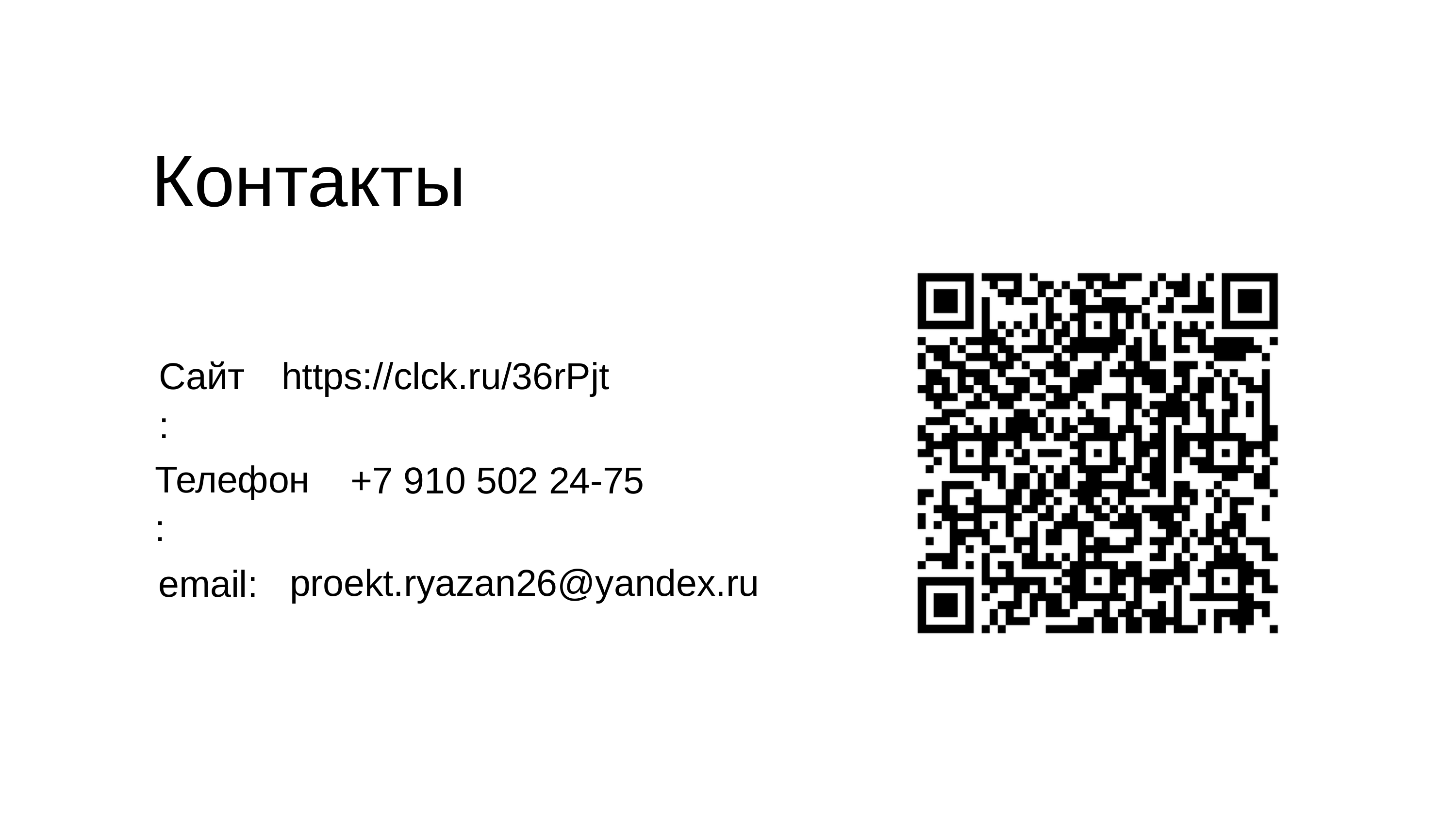

Контакты

Сайт:

https://clck.ru/36rPjt

Телефон:

+7 910 502 24-75

proekt.ryazan26@yandex.ru

email: